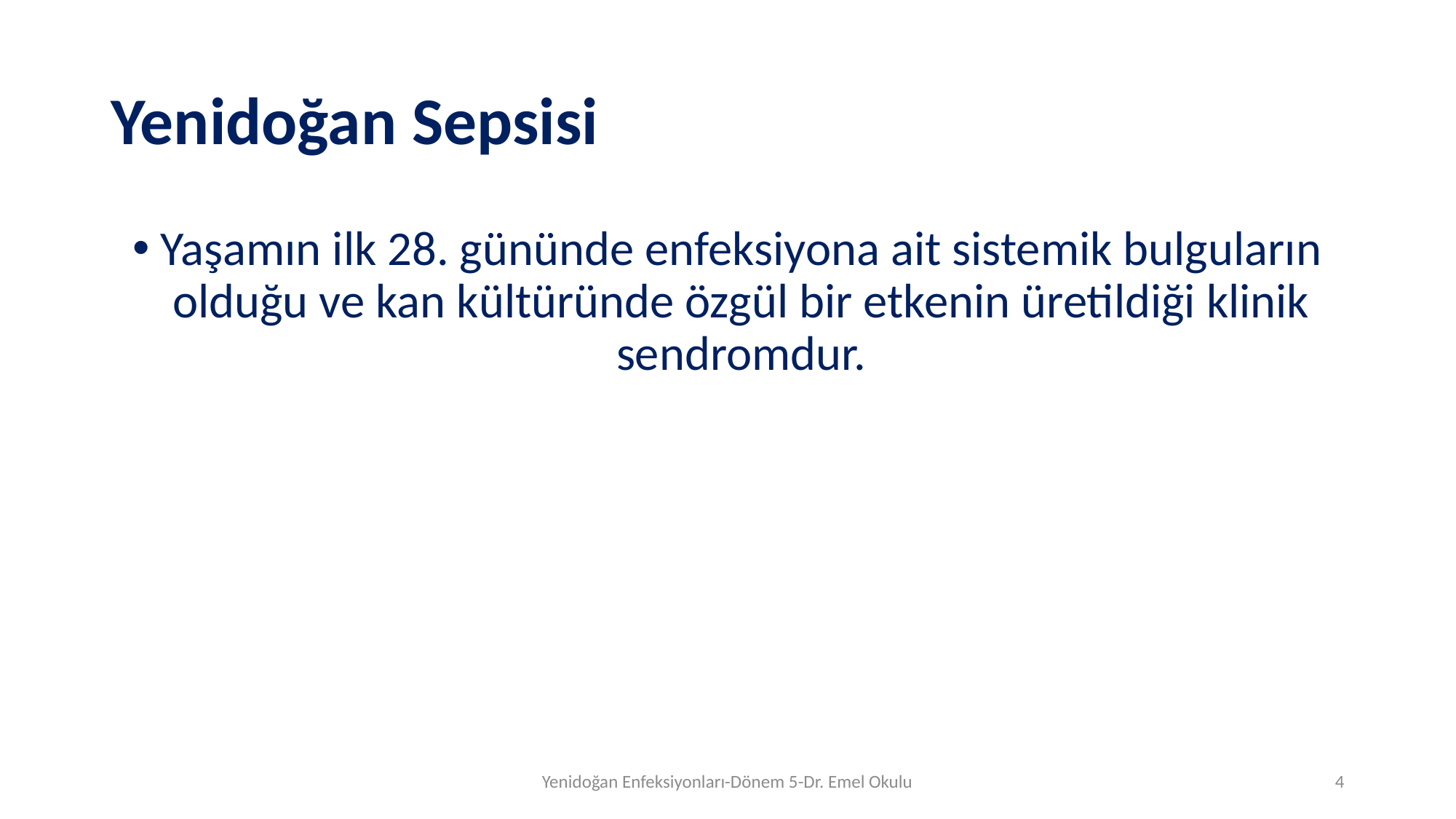

# Yenidoğan Sepsisi
Yaşamın ilk 28. gününde enfeksiyona ait sistemik bulguların olduğu ve kan kültüründe özgül bir etkenin üretildiği klinik sendromdur.

Yenidoğan Enfeksiyonları-Dönem 5-Dr. Emel Okulu
4